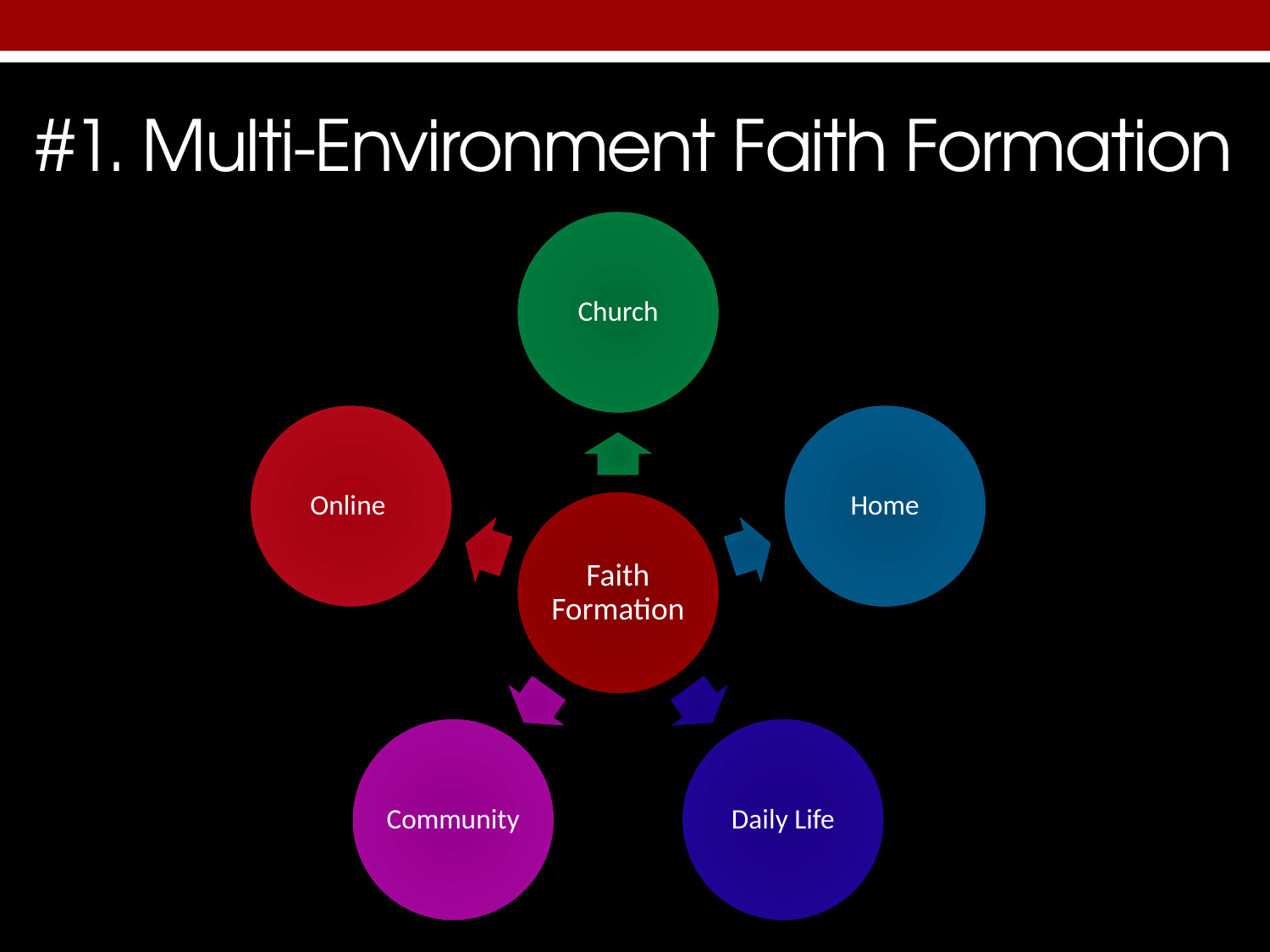

# #1. Multi-Environment Faith Formation
Faith Formation

Church

Home

Daily Life

Community

Online